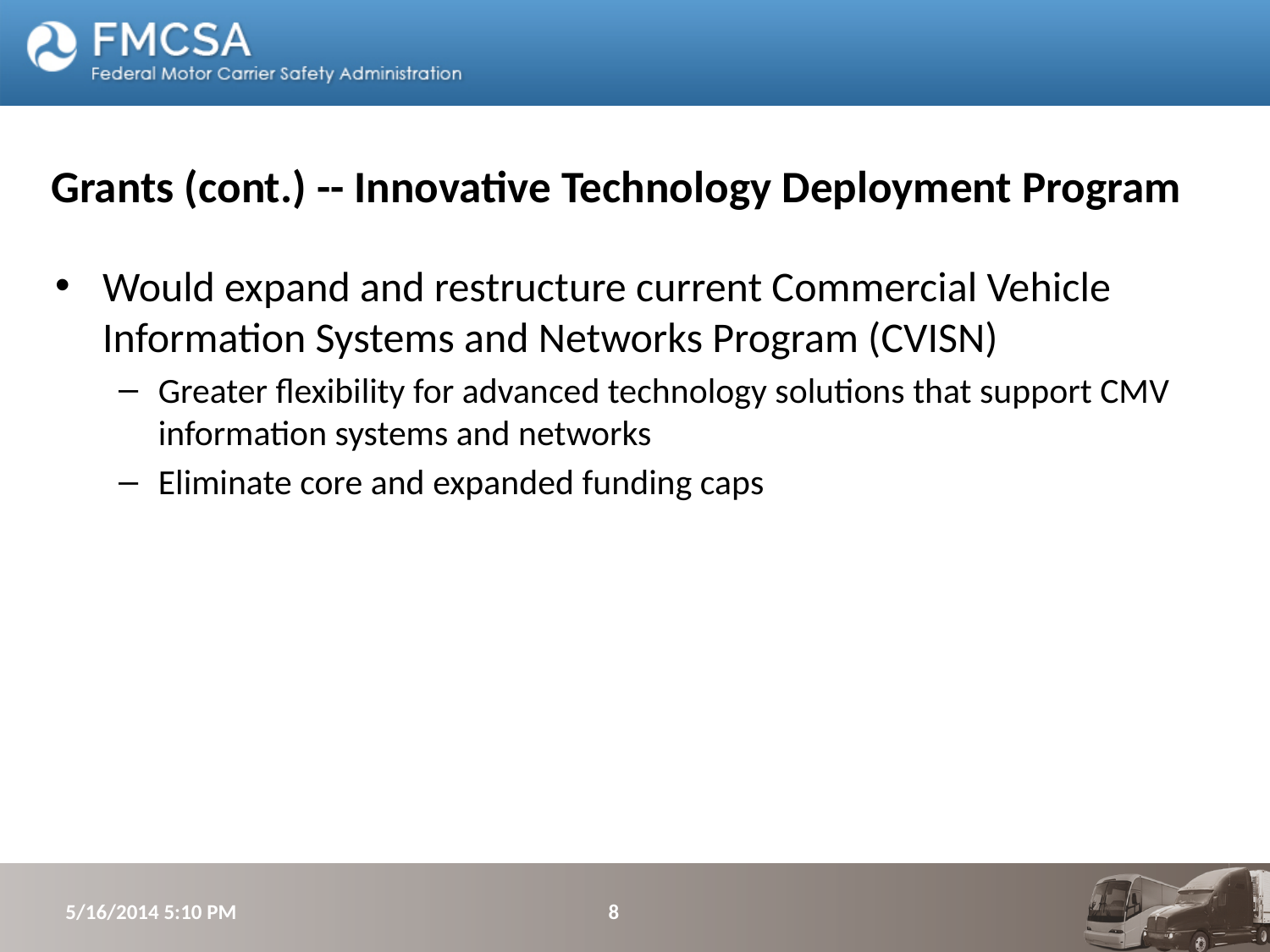

Grants (cont.) -- Innovative Technology Deployment Program
Would expand and restructure current Commercial Vehicle Information Systems and Networks Program (CVISN)
Greater flexibility for advanced technology solutions that support CMV information systems and networks
Eliminate core and expanded funding caps
5/16/2014 5:10 PM
8